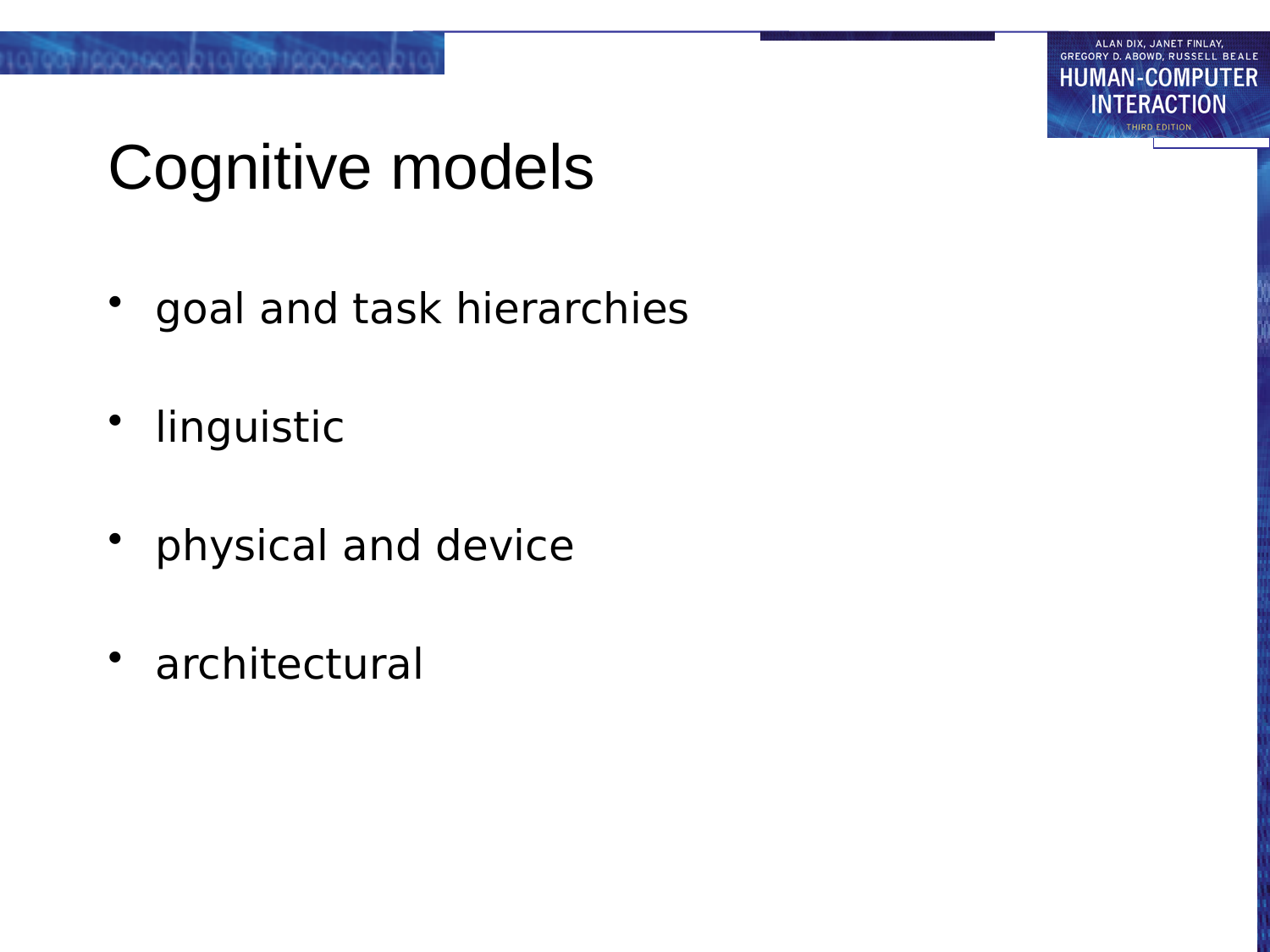

# Cognitive models
goal and task hierarchies

linguistic

physical and device

architectural